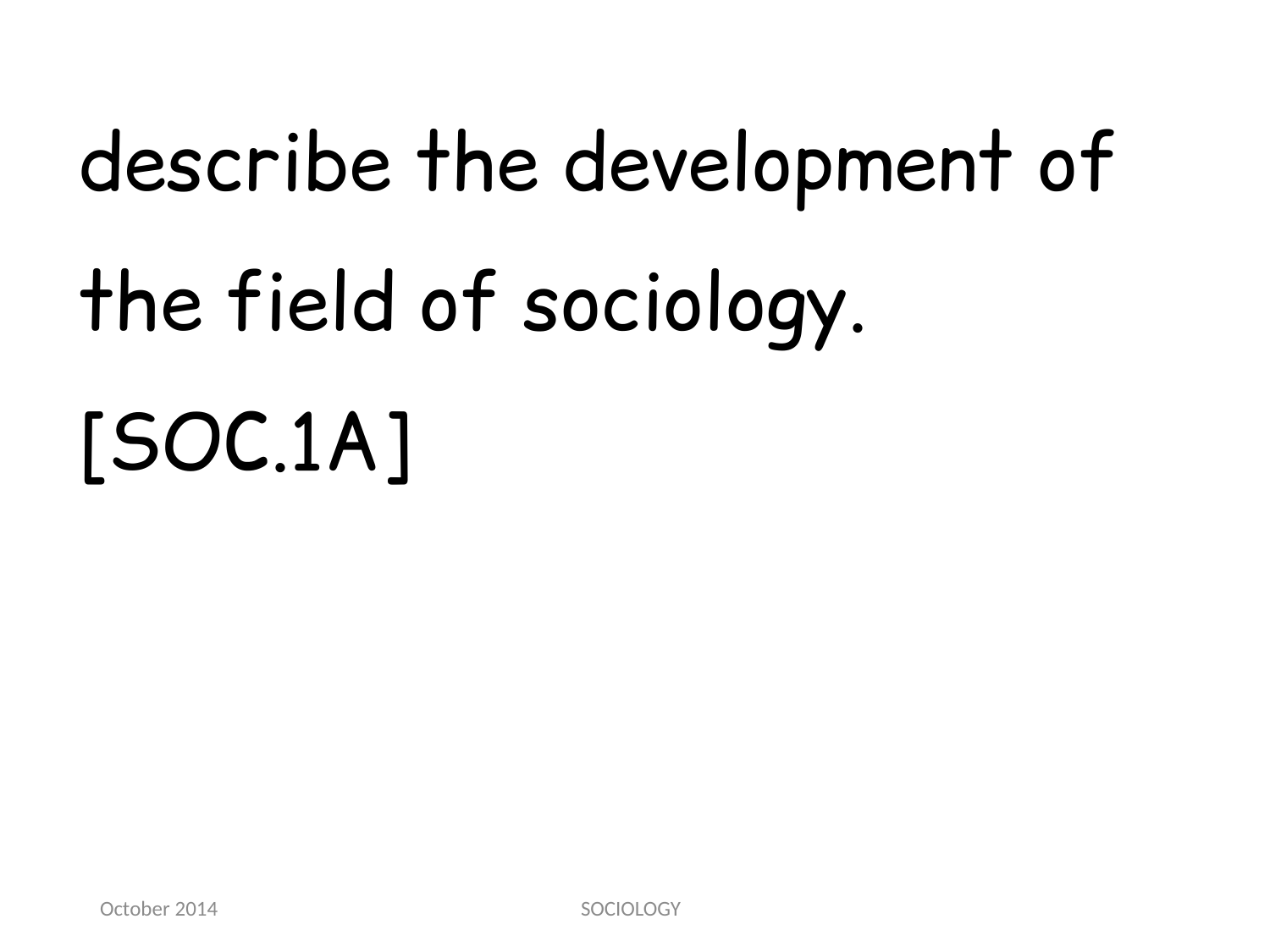

describe the development of the field of sociology.[SOC.1A]
October 2014
SOCIOLOGY